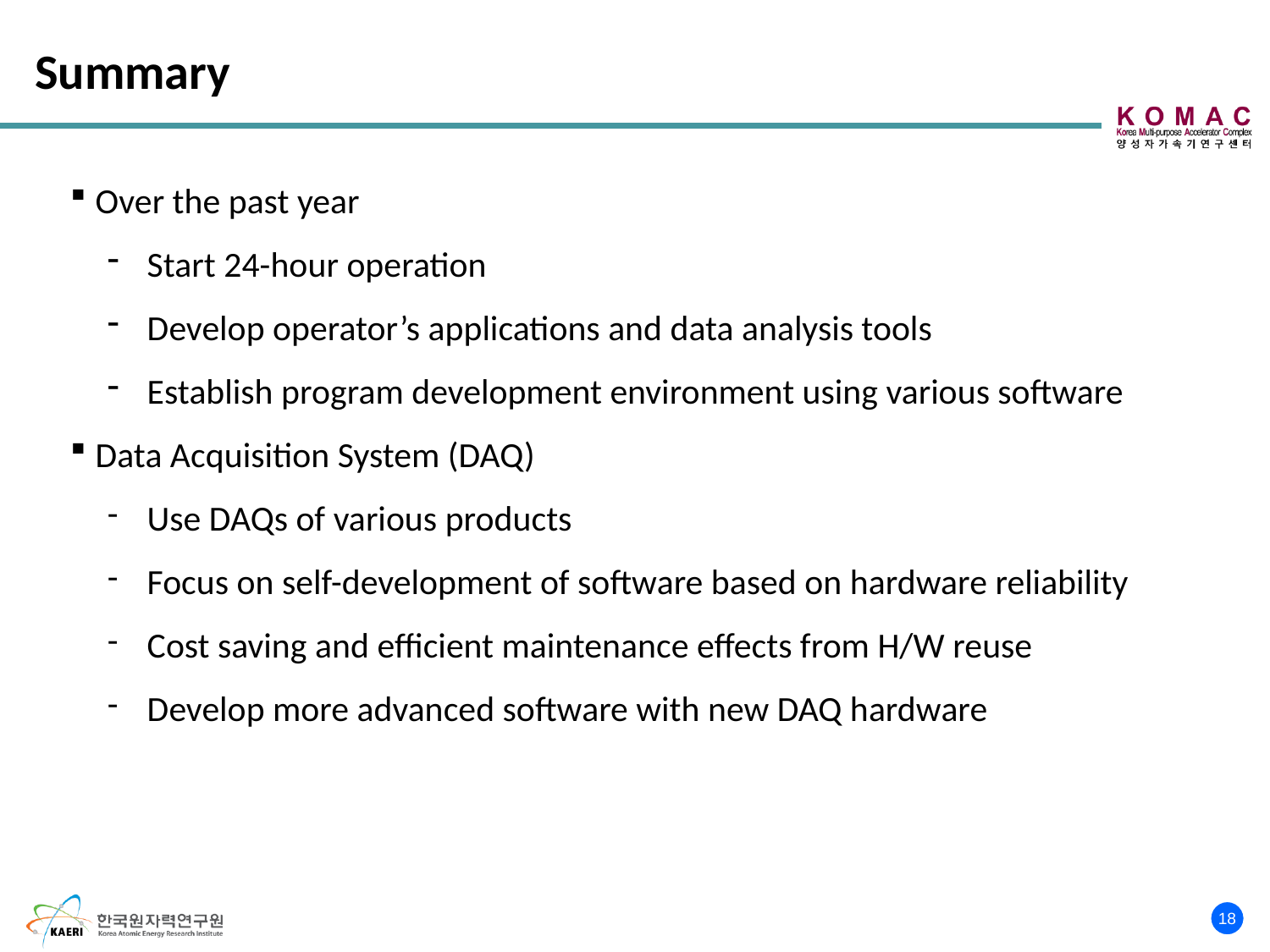

Summary
Over the past year
Start 24-hour operation
Develop operator’s applications and data analysis tools
Establish program development environment using various software
Data Acquisition System (DAQ)
Use DAQs of various products
Focus on self-development of software based on hardware reliability
Cost saving and efficient maintenance effects from H/W reuse
Develop more advanced software with new DAQ hardware